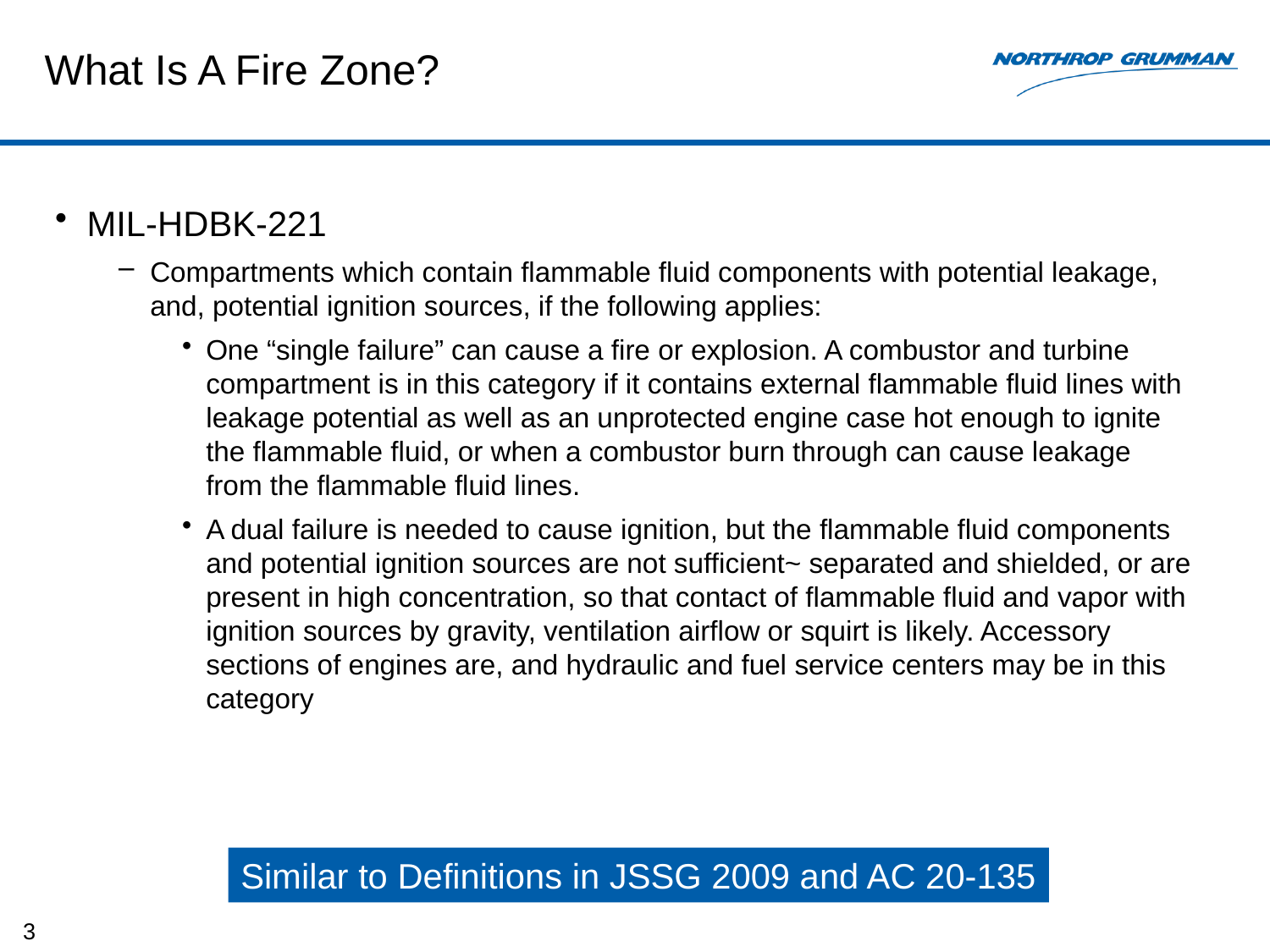

# What Is A Fire Zone?
MIL-HDBK-221
Compartments which contain flammable fluid components with potential leakage, and, potential ignition sources, if the following applies:
One “single failure” can cause a fire or explosion. A combustor and turbine compartment is in this category if it contains external flammable fluid lines with leakage potential as well as an unprotected engine case hot enough to ignite the flammable fluid, or when a combustor burn through can cause leakage from the flammable fluid lines.
A dual failure is needed to cause ignition, but the flammable fluid components and potential ignition sources are not sufficient~ separated and shielded, or are present in high concentration, so that contact of flammable fluid and vapor with ignition sources by gravity, ventilation airflow or squirt is likely. Accessory sections of engines are, and hydraulic and fuel service centers may be in this category
Similar to Definitions in JSSG 2009 and AC 20-135
3